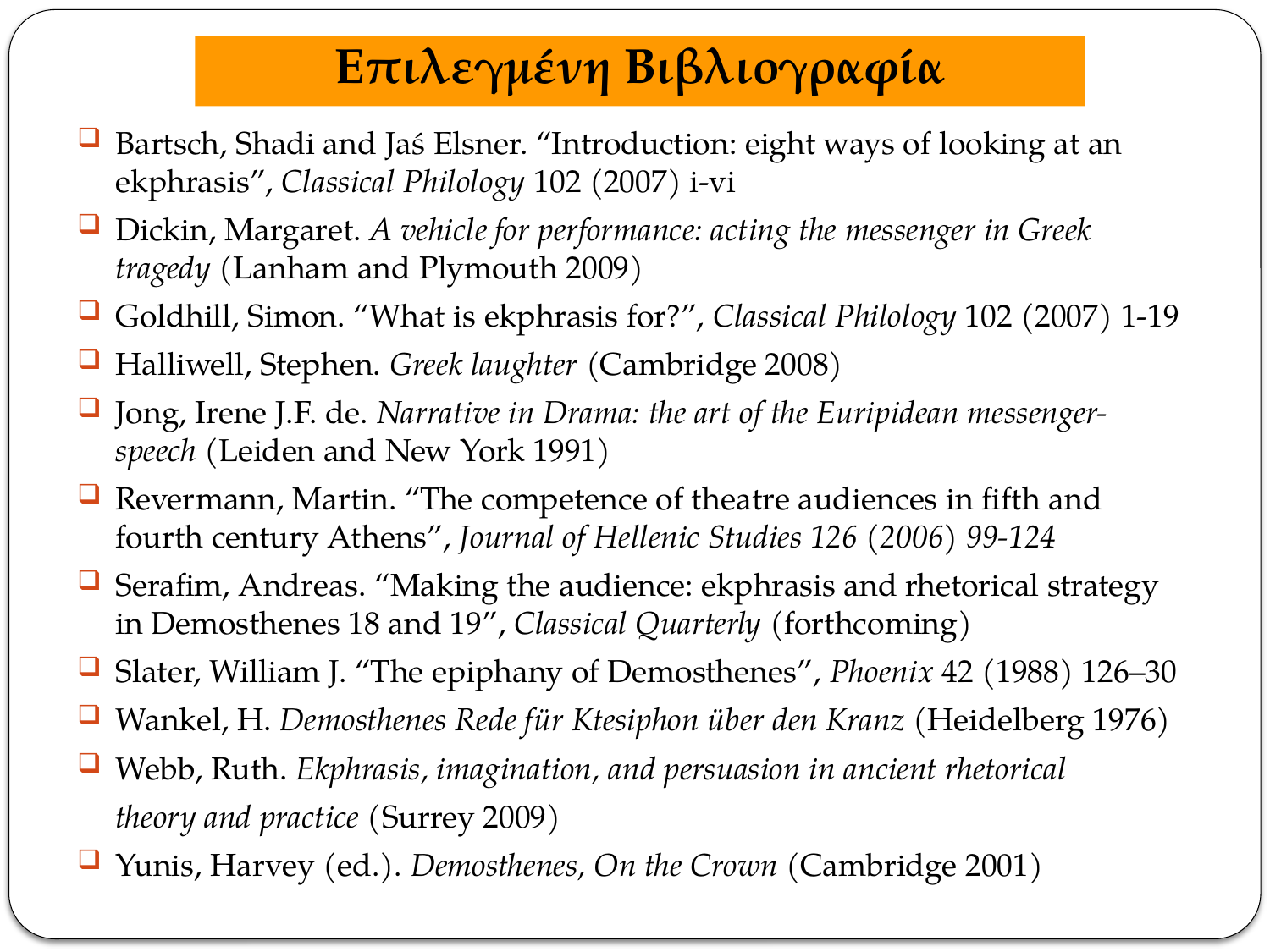

# Επιλεγμένη Βιβλιογραφία
Bartsch, Shadi and Jaś Elsner. “Introduction: eight ways of looking at an ekphrasis”, Classical Philology 102 (2007) i-vi
Dickin, Margaret. A vehicle for performance: acting the messenger in Greek tragedy (Lanham and Plymouth 2009)
Goldhill, Simon. “What is ekphrasis for?”, Classical Philology 102 (2007) 1-19
Halliwell, Stephen. Greek laughter (Cambridge 2008)
Jong, Irene J.F. de. Narrative in Drama: the art of the Euripidean messenger-speech (Leiden and New York 1991)
Revermann, Martin. “The competence of theatre audiences in fifth and fourth century Athens”, Journal of Hellenic Studies 126 (2006) 99-124
Serafim, Andreas. “Making the audience: ekphrasis and rhetorical strategy in Demosthenes 18 and 19”, Classical Quarterly (forthcoming)
Slater, William J. “The epiphany of Demosthenes”, Phoenix 42 (1988) 126–30
Wankel, H. Demosthenes Rede für Ktesiphon über den Kranz (Heidelberg 1976)
Webb, Ruth. Ekphrasis, imagination, and persuasion in ancient rhetorical
	theory and practice (Surrey 2009)
Yunis, Harvey (ed.). Demosthenes, On the Crown (Cambridge 2001)